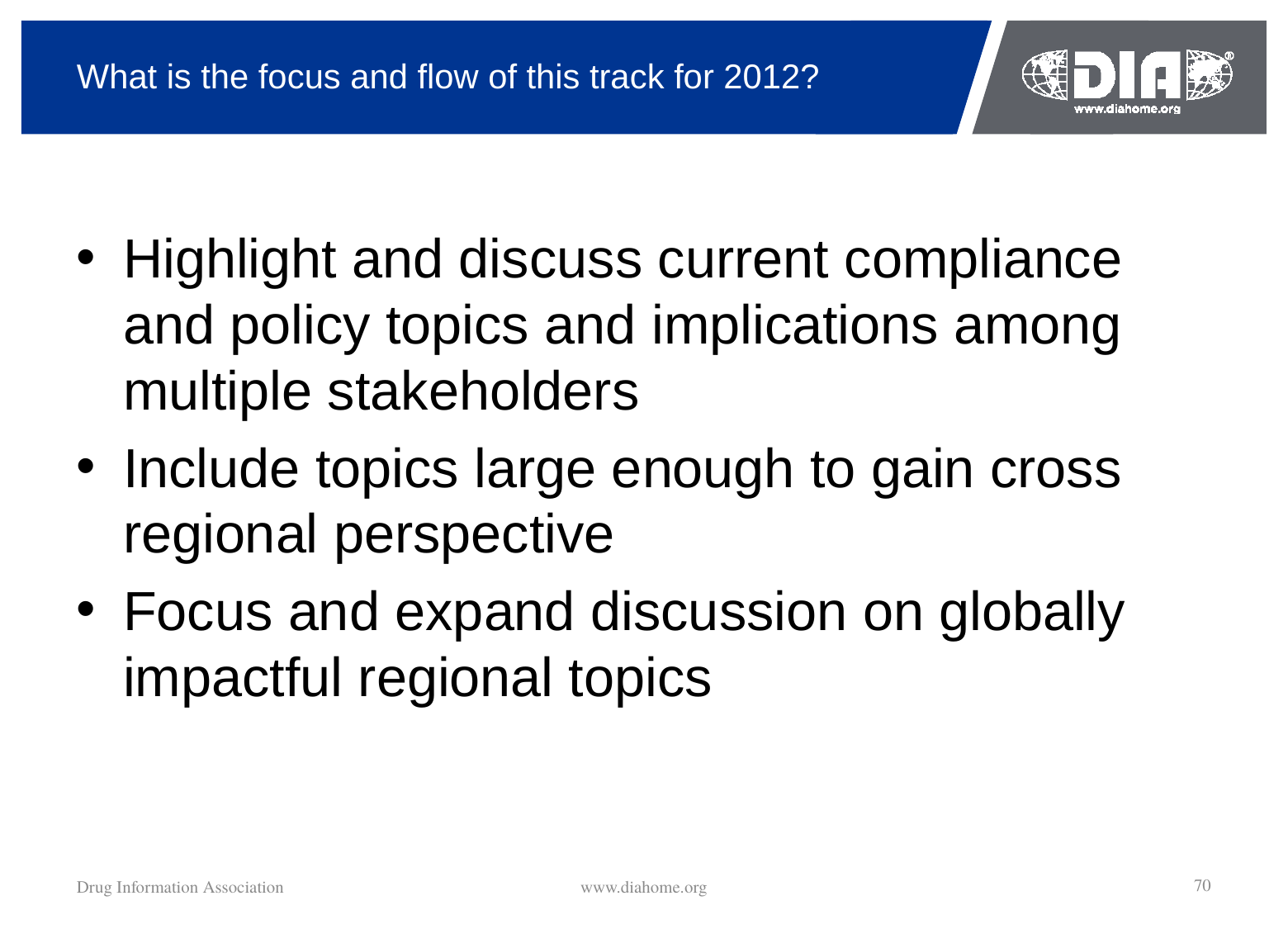

# What is the focus and flow of this track for 2012?
Highlight and discuss current compliance and policy topics and implications among multiple stakeholders
Include topics large enough to gain cross regional perspective
Focus and expand discussion on globally impactful regional topics
Drug Information Association
www.diahome.org
70